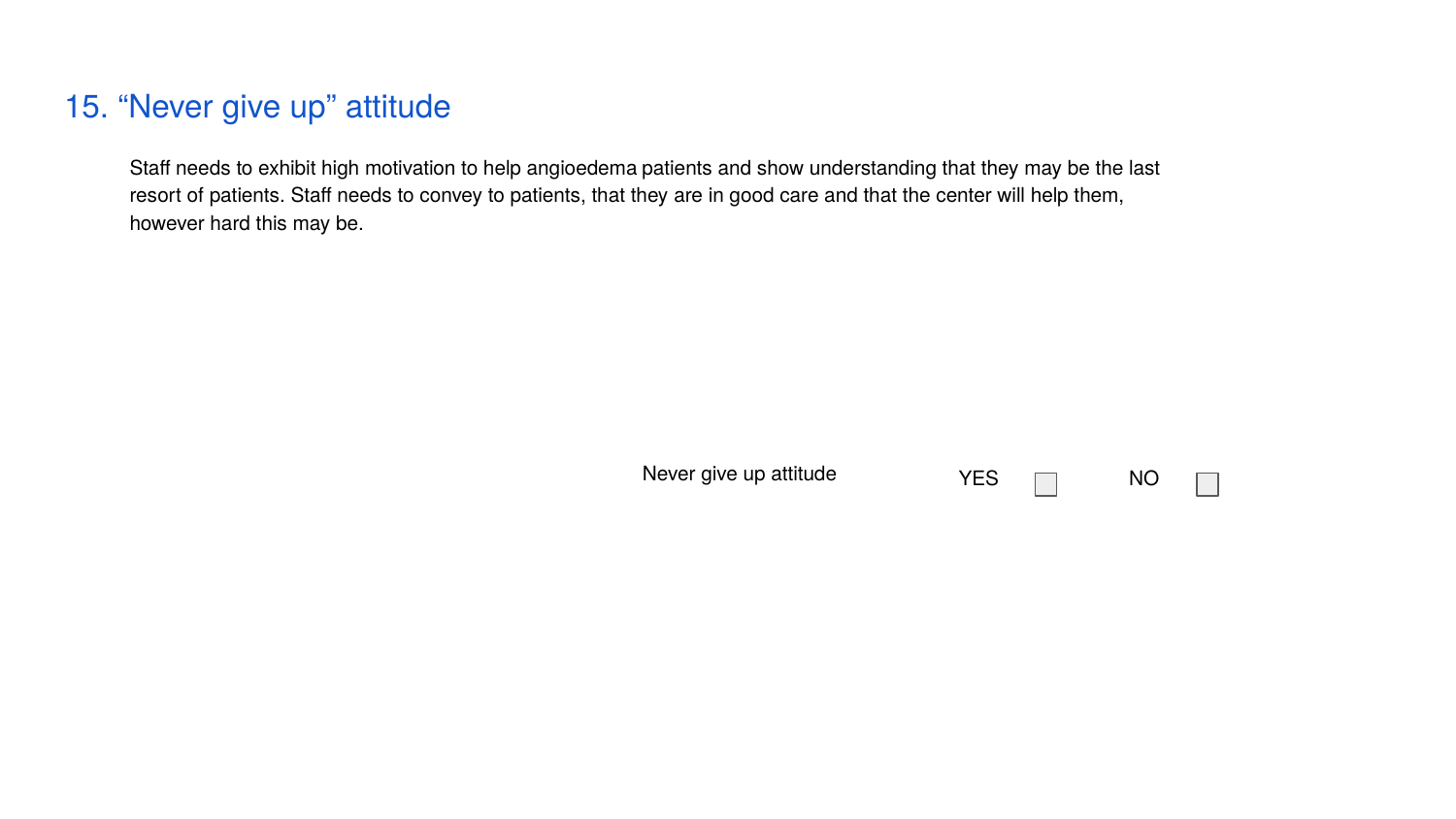

# 15. “Never give up” attitude
Staff needs to exhibit high motivation to help angioedema patients and show understanding that they may be the last resort of patients. Staff needs to convey to patients, that they are in good care and that the center will help them, however hard this may be.
YES
NO
Never give up attitude